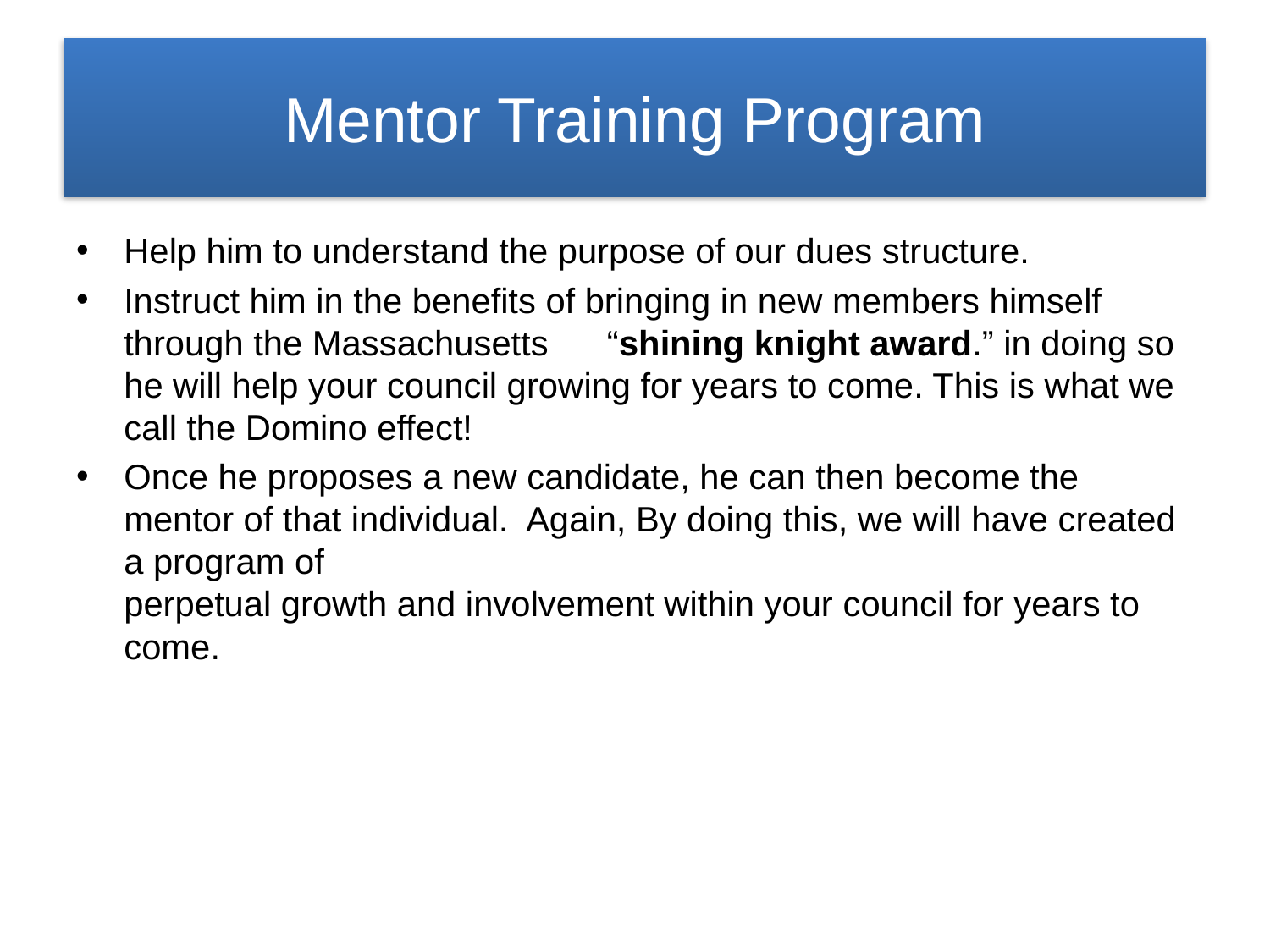

# Mentor Training Program
Help him to understand the purpose of our dues structure.
Instruct him in the benefits of bringing in new members himself through the Massachusetts      “shining knight award.” in doing so he will help your council growing for years to come. This is what we call the Domino effect!
Once he proposes a new candidate, he can then become the mentor of that individual.  Again, By doing this, we will have created a program of
perpetual growth and involvement within your council for years to
come.